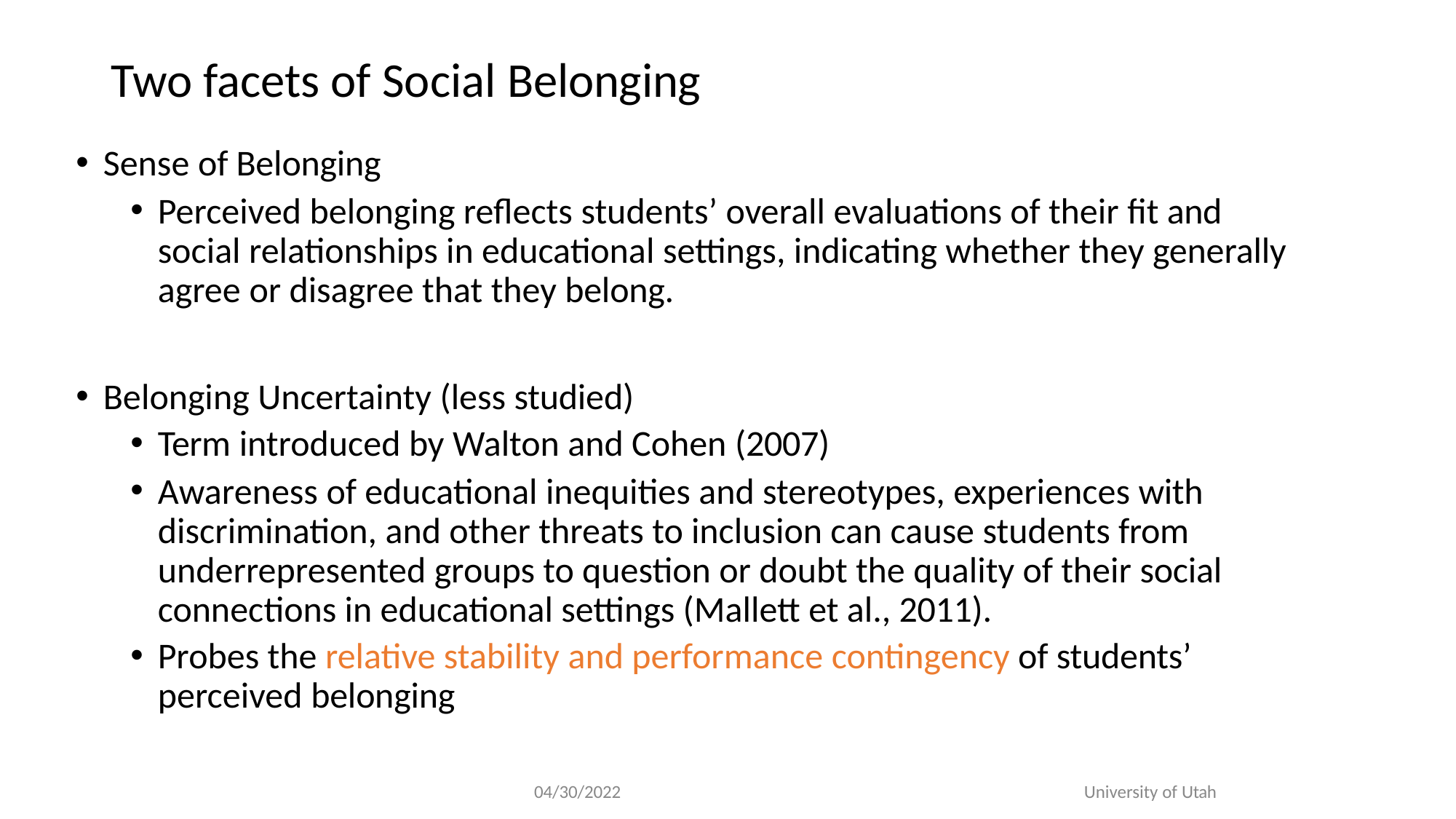

# Two facets of Social Belonging
Sense of Belonging
Perceived belonging reflects students’ overall evaluations of their fit and social relationships in educational settings, indicating whether they generally agree or disagree that they belong.

Belonging Uncertainty (less studied)
Term introduced by Walton and Cohen (2007)
Awareness of educational inequities and stereotypes, experiences with discrimination, and other threats to inclusion can cause students from underrepresented groups to question or doubt the quality of their social connections in educational settings (Mallett et al., 2011).
Probes the relative stability and performance contingency of students’ perceived belonging
04/30/2022
University of Utah